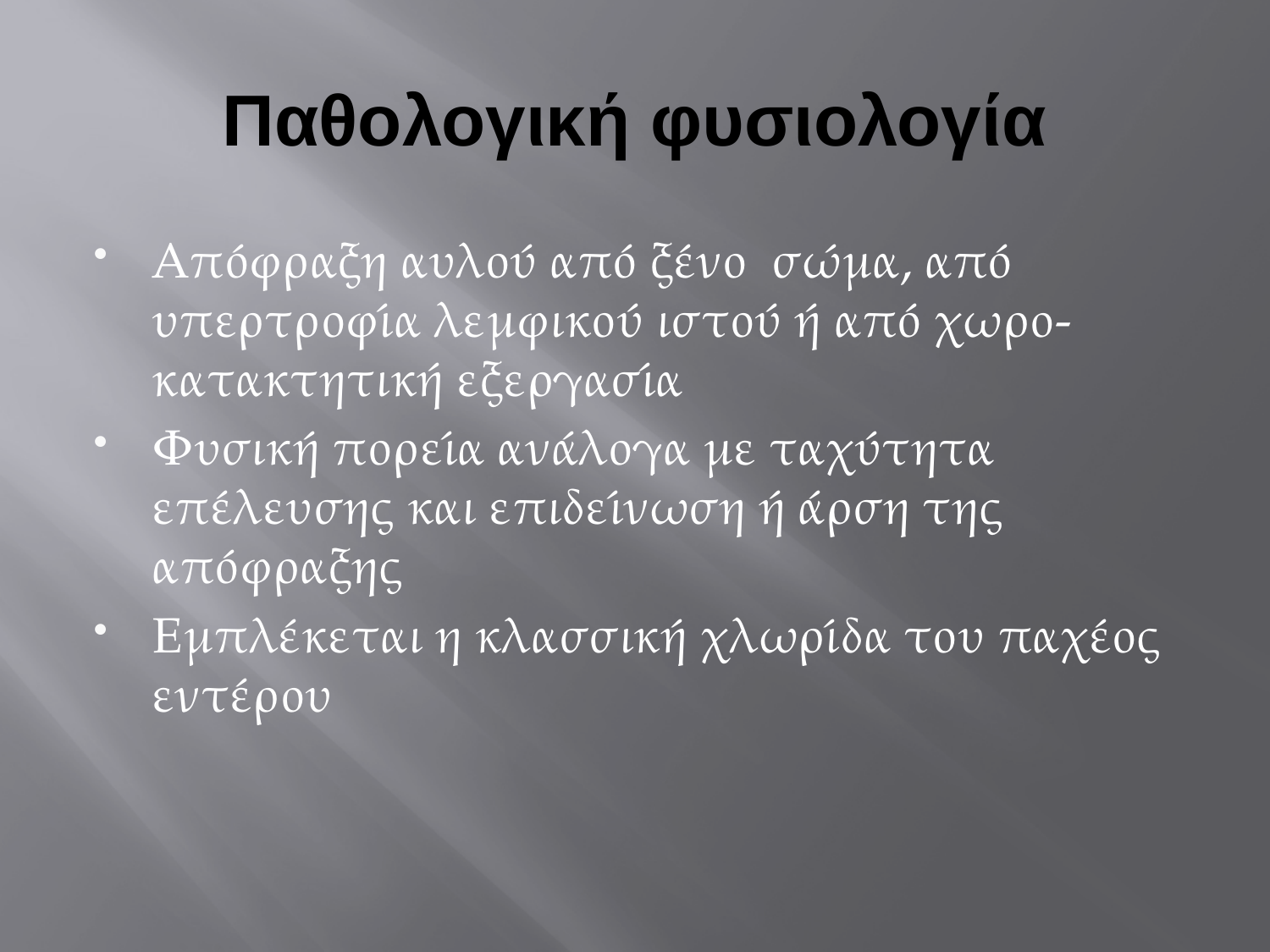

# Παθολογική φυσιολογία
Απόφραξη αυλού από ξένο  σώμα, από υπερτροφία λεμφικού ιστού ή από χωρο-κατακτητική εξεργασία
Φυσική πορεία ανάλογα με ταχύτητα επέλευσης και επιδείνωση ή άρση της απόφραξης
Εμπλέκεται η κλασσική χλωρίδα του παχέος εντέρου